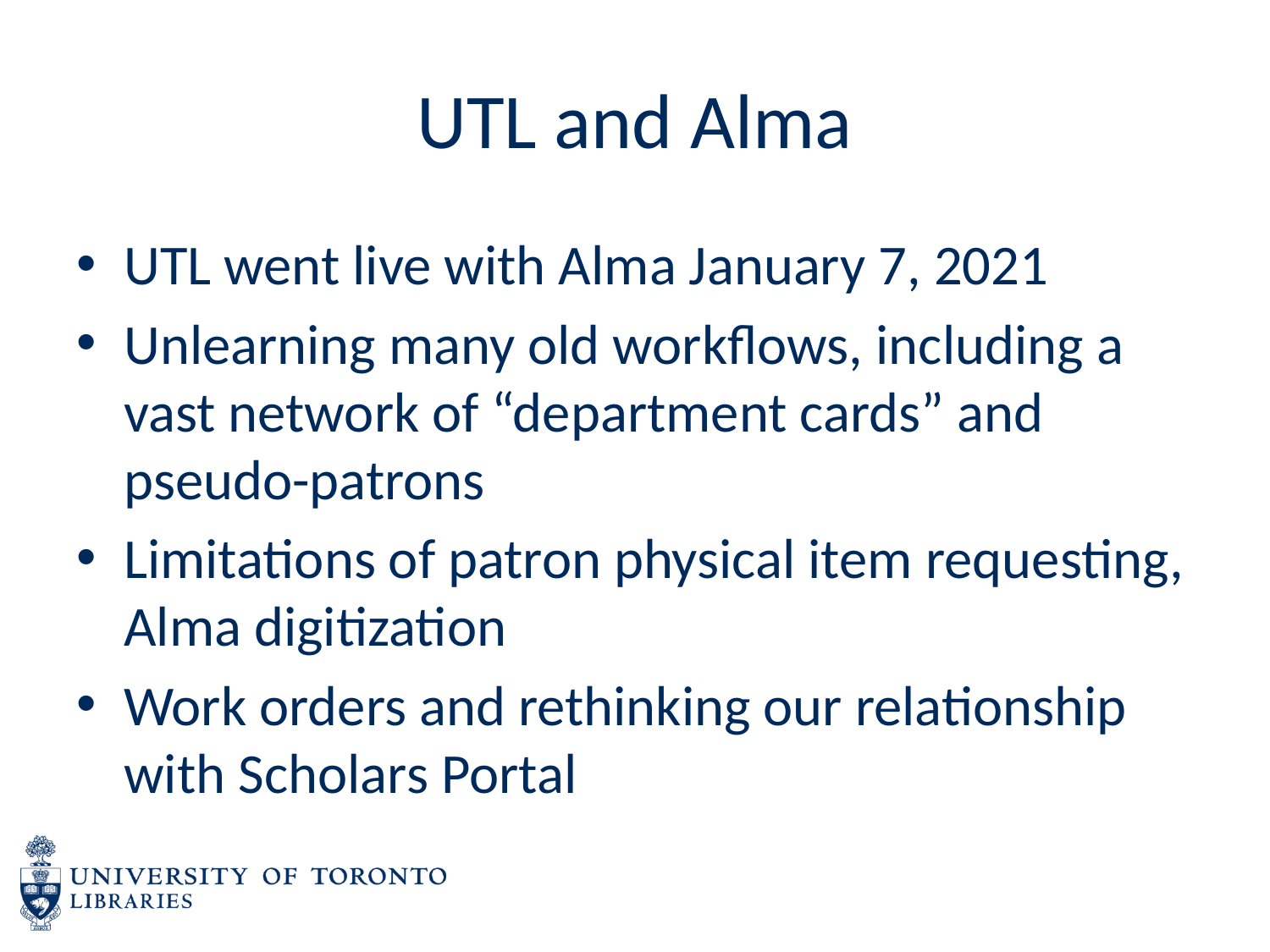

# UTL and Alma
UTL went live with Alma January 7, 2021
Unlearning many old workflows, including a vast network of “department cards” and pseudo-patrons
Limitations of patron physical item requesting, Alma digitization
Work orders and rethinking our relationship with Scholars Portal